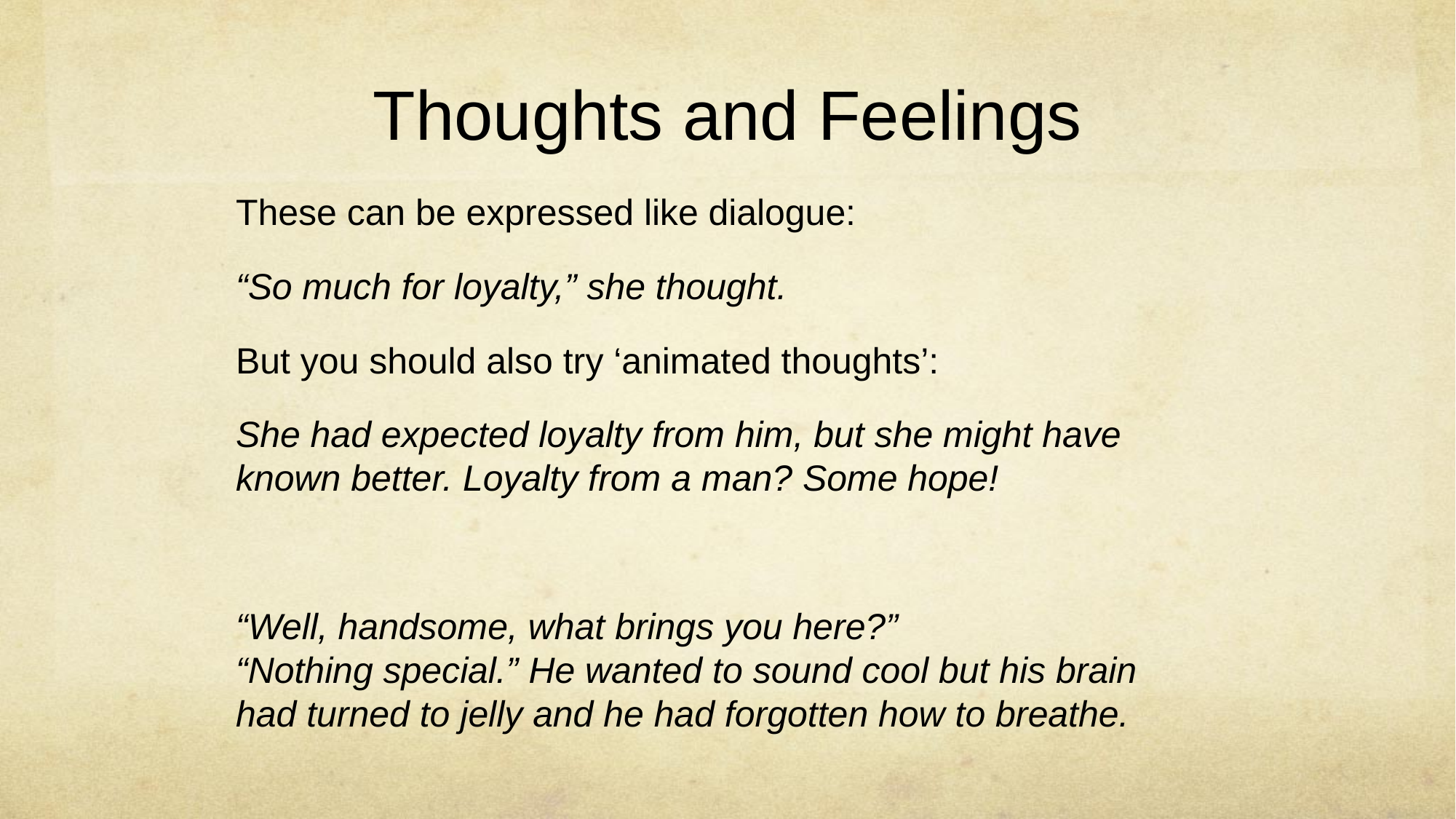

# Thoughts and Feelings
These can be expressed like dialogue:
“So much for loyalty,” she thought.
But you should also try ‘animated thoughts’:
She had expected loyalty from him, but she might have known better. Loyalty from a man? Some hope!

“Well, handsome, what brings you here?”
“Nothing special.” He wanted to sound cool but his brain had turned to jelly and he had forgotten how to breathe.